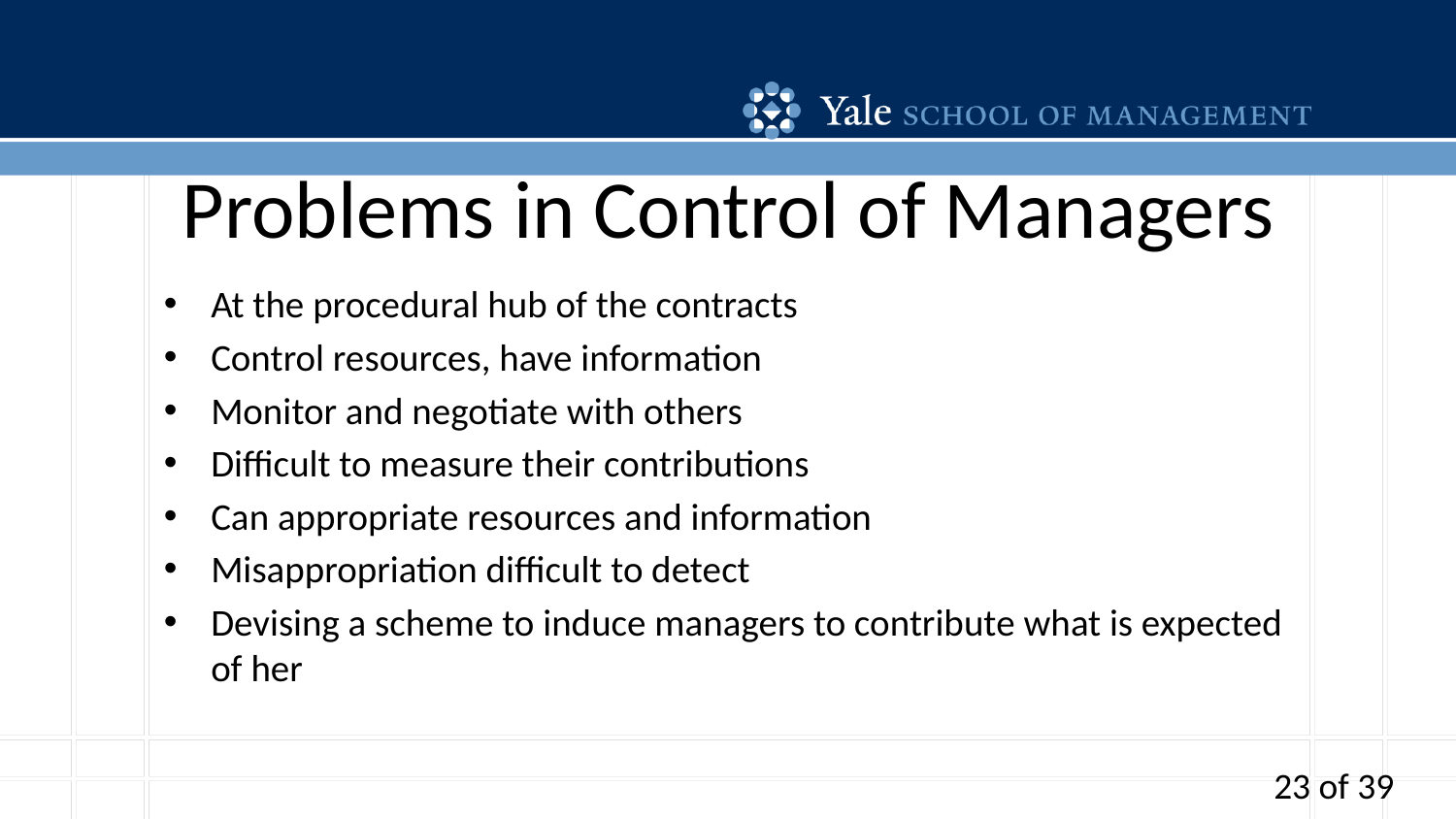

# Problems in Control of Managers
At the procedural hub of the contracts
Control resources, have information
Monitor and negotiate with others
Difficult to measure their contributions
Can appropriate resources and information
Misappropriation difficult to detect
Devising a scheme to induce managers to contribute what is expected of her
23 of 39